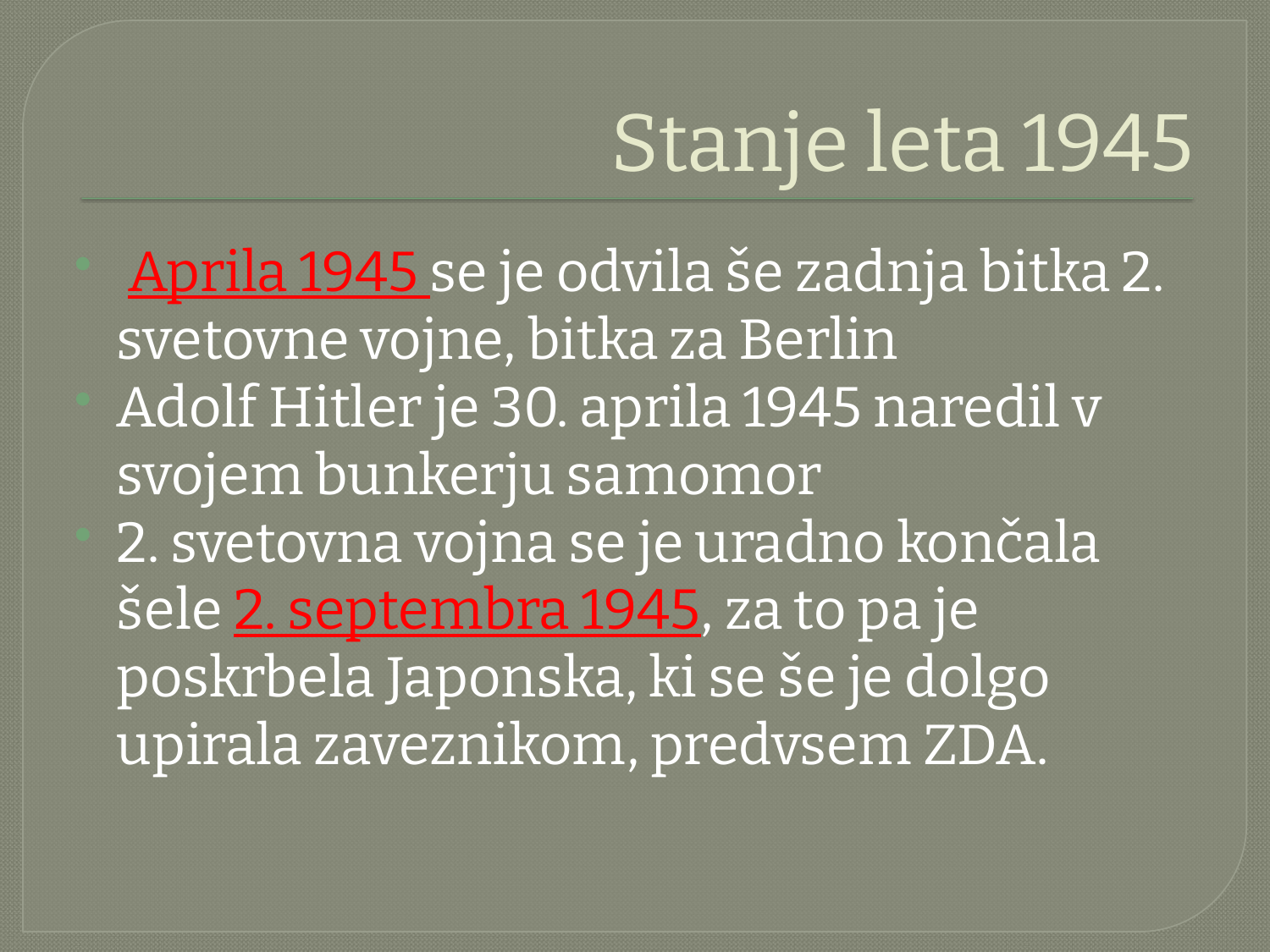

# Stanje leta 1945
 Aprila 1945 se je odvila še zadnja bitka 2. svetovne vojne, bitka za Berlin
Adolf Hitler je 30. aprila 1945 naredil v svojem bunkerju samomor
2. svetovna vojna se je uradno končala šele 2. septembra 1945, za to pa je poskrbela Japonska, ki se še je dolgo upirala zaveznikom, predvsem ZDA.